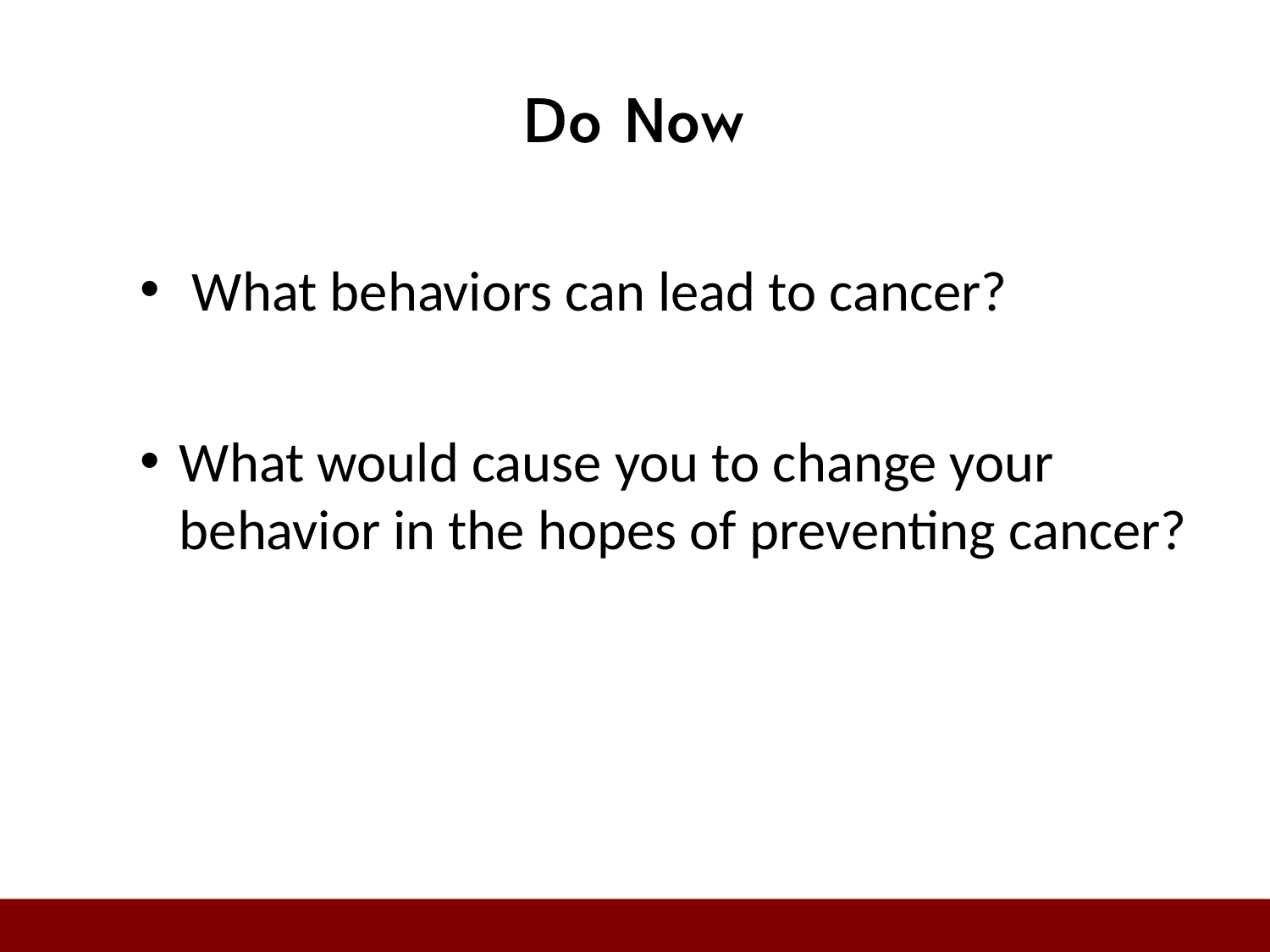

# Do Now
 What behaviors can lead to cancer?

What would cause you to change your behavior in the hopes of preventing cancer?